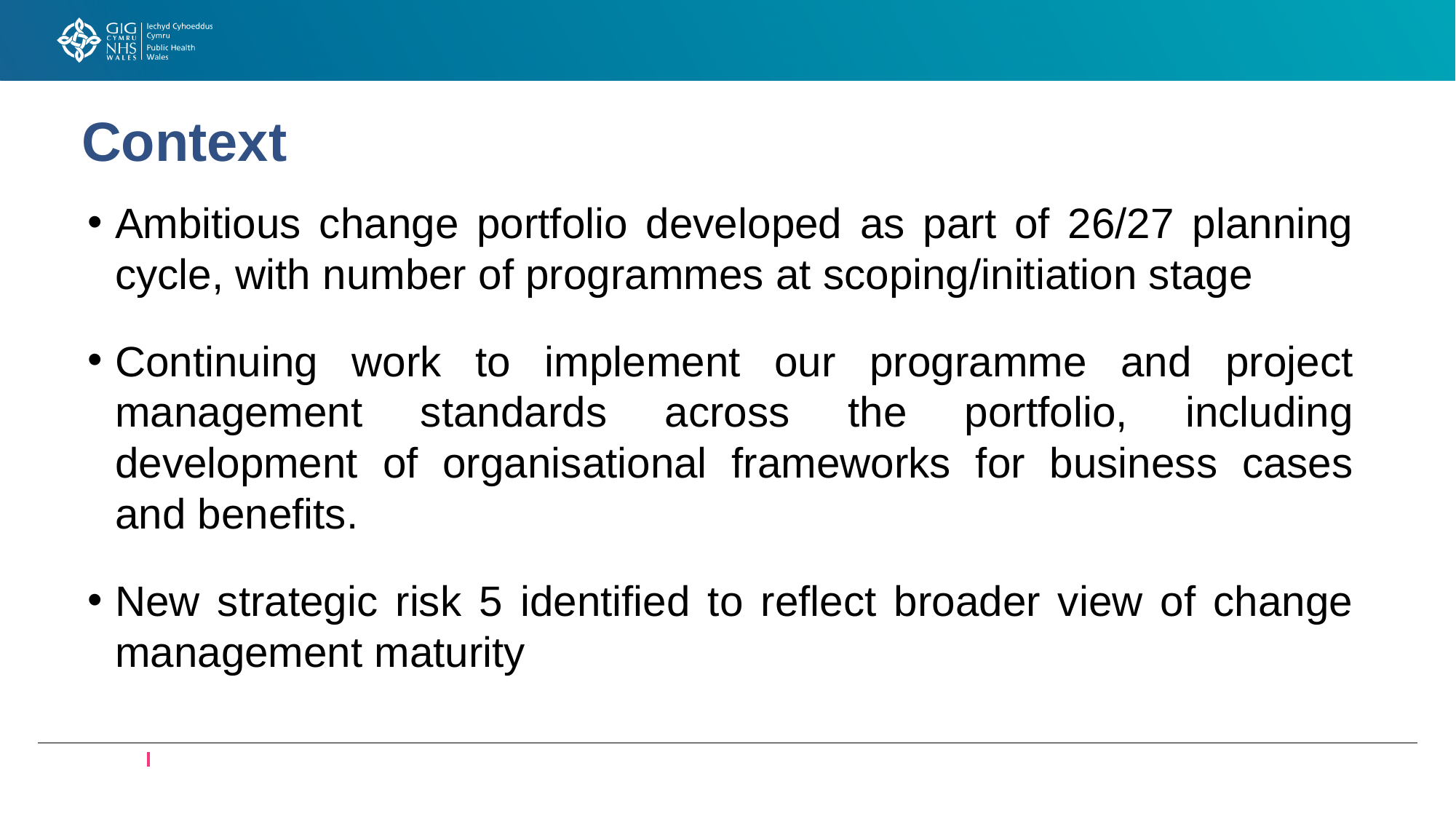

Context
Ambitious change portfolio developed as part of 26/27 planning cycle, with number of programmes at scoping/initiation stage
Continuing work to implement our programme and project management standards across the portfolio, including development of organisational frameworks for business cases and benefits.
New strategic risk 5 identified to reflect broader view of change management maturity